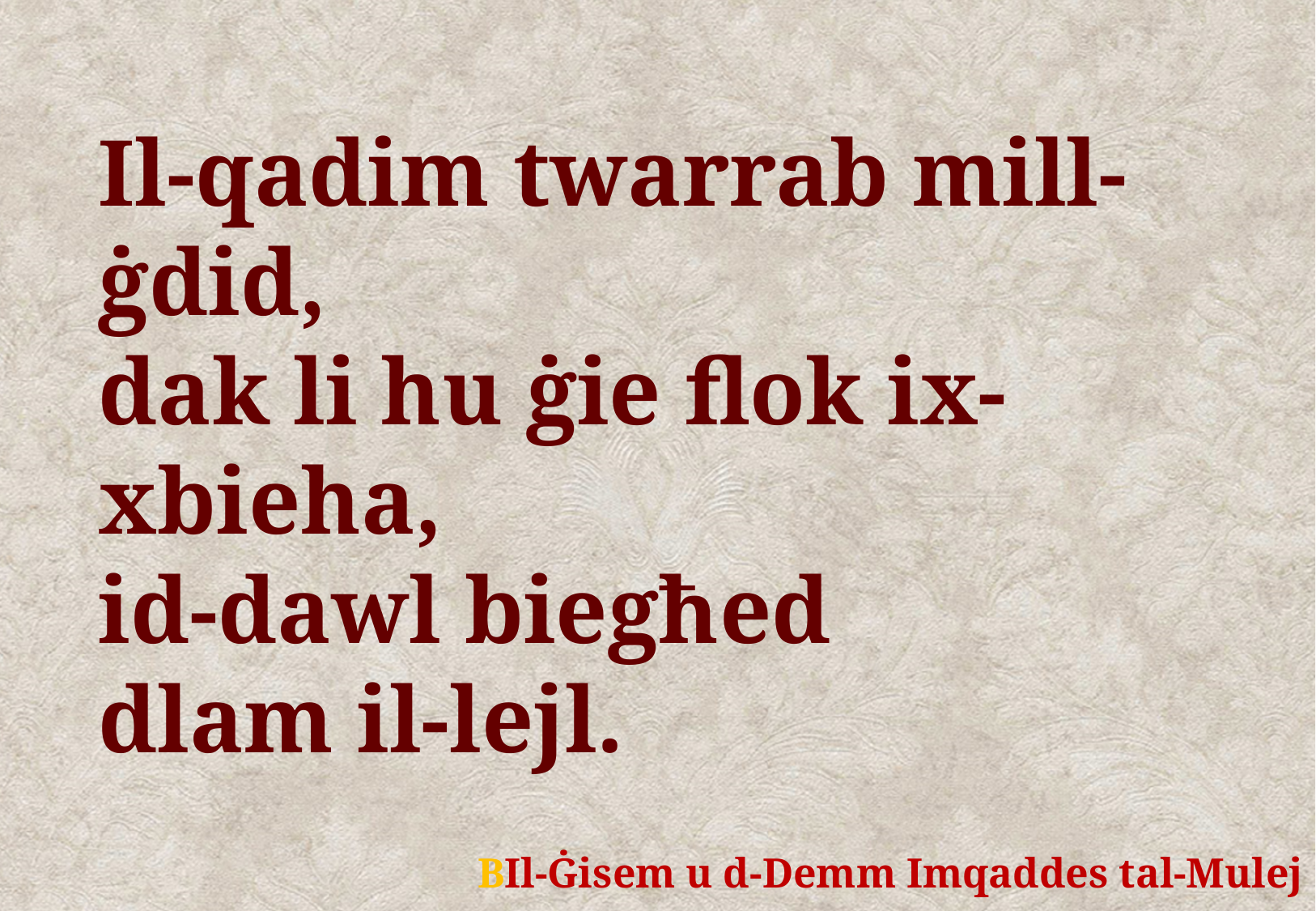

Il-qadim twarrab mill-ġdid,
dak li hu ġie flok ix-xbieha,
id-dawl biegħed
dlam il-lejl.
	BIl-Ġisem u d-Demm Imqaddes tal-Mulej